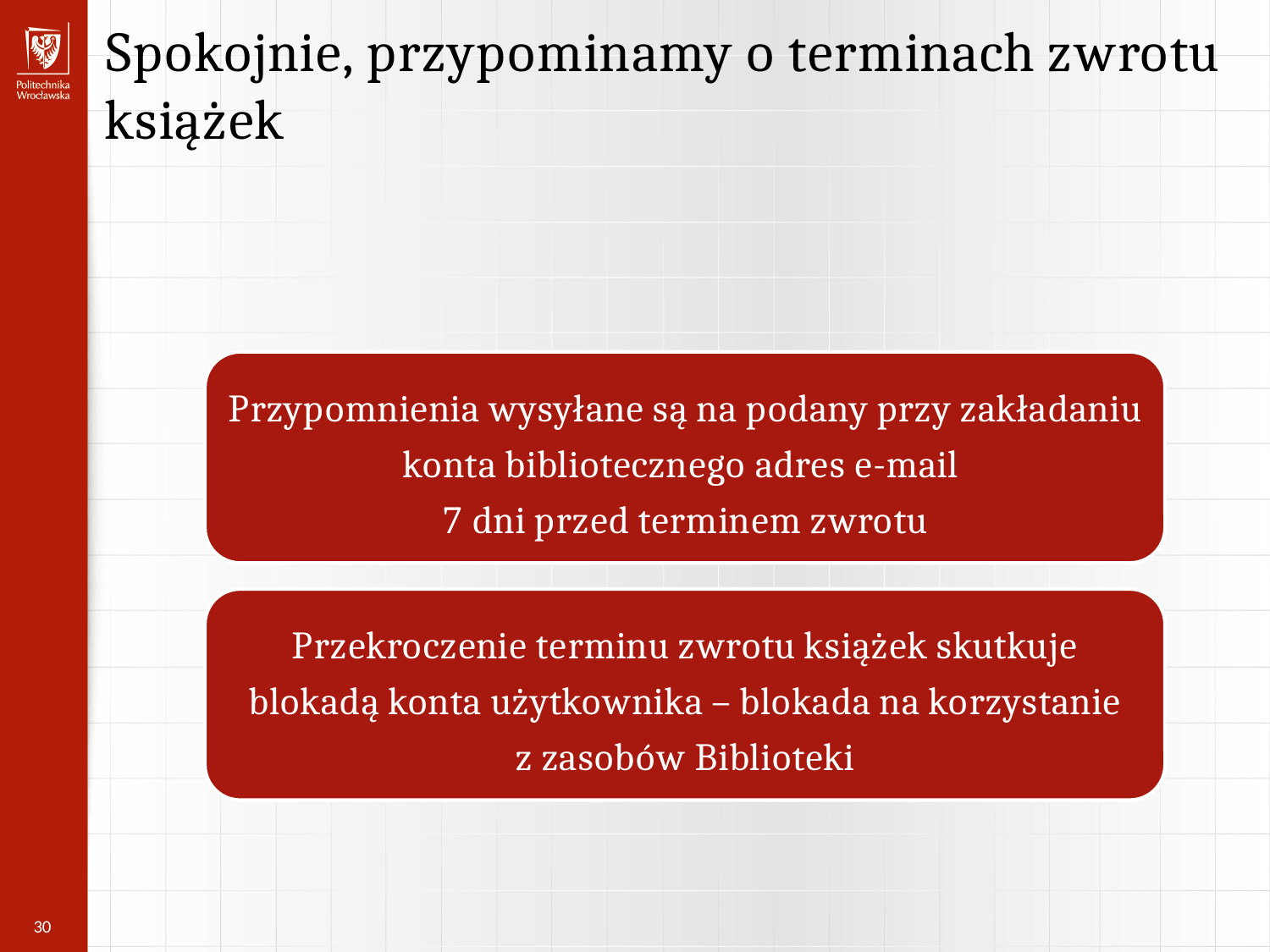

Spokojnie, przypominamy o terminach zwrotu książek

Przypomnienia wysyłane są na podany przy zakładaniu konta bibliotecznego adres e-mail
7 dni przed terminem zwrotu

Przekroczenie terminu zwrotu książek skutkuje blokadą konta użytkownika – blokada na korzystanie
z zasobów Biblioteki